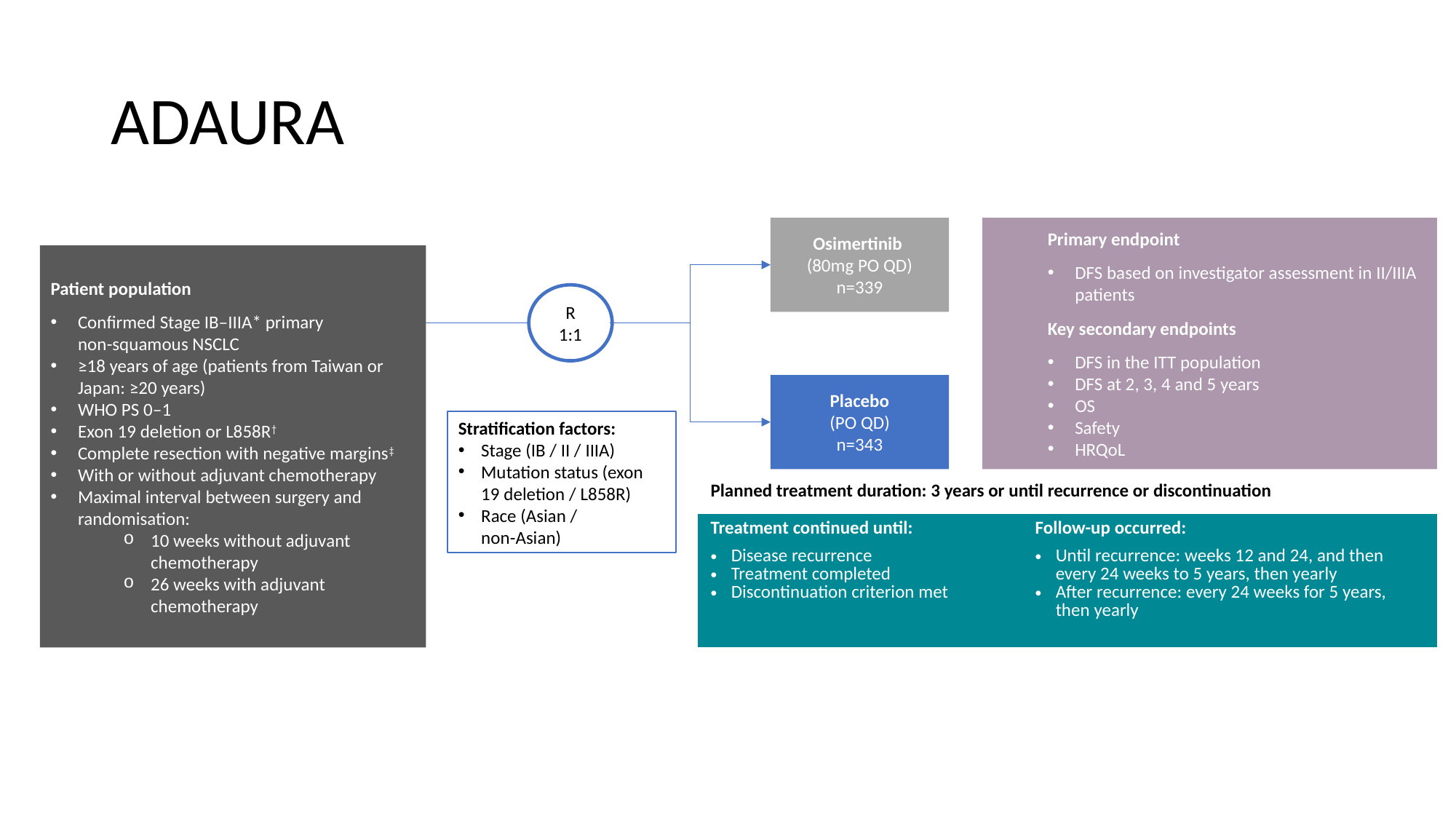

# ADAURA
Osimertinib
(80mg PO QD)
n=339
Primary endpoint
DFS based on investigator assessment in II/IIIA patients
Key secondary endpoints
DFS in the ITT population
DFS at 2, 3, 4 and 5 years
OS
Safety
HRQoL
Patient population
Confirmed Stage IB‒IIIA* primary
non-squamous NSCLC
≥18 years of age (patients from Taiwan or Japan: ≥20 years)
WHO PS 0‒1
Exon 19 deletion or L858R†
Complete resection with negative margins‡
With or without adjuvant chemotherapy
Maximal interval between surgery and randomisation:
10 weeks without adjuvant chemotherapy
26 weeks with adjuvant chemotherapy
R
1:1
Placebo
(PO QD)
n=343
Stratification factors:
Stage (IB / II / IIIA)
Mutation status (exon 19 deletion / L858R)
Race (Asian /
non-Asian)
| Planned treatment duration: 3 years or until recurrence or discontinuation |  |
| --- | --- |
| Treatment continued until: Disease recurrence Treatment completed Discontinuation criterion met | Follow-up occurred: Until recurrence: weeks 12 and 24, and then every 24 weeks to 5 years, then yearly After recurrence: every 24 weeks for 5 years, then yearly |